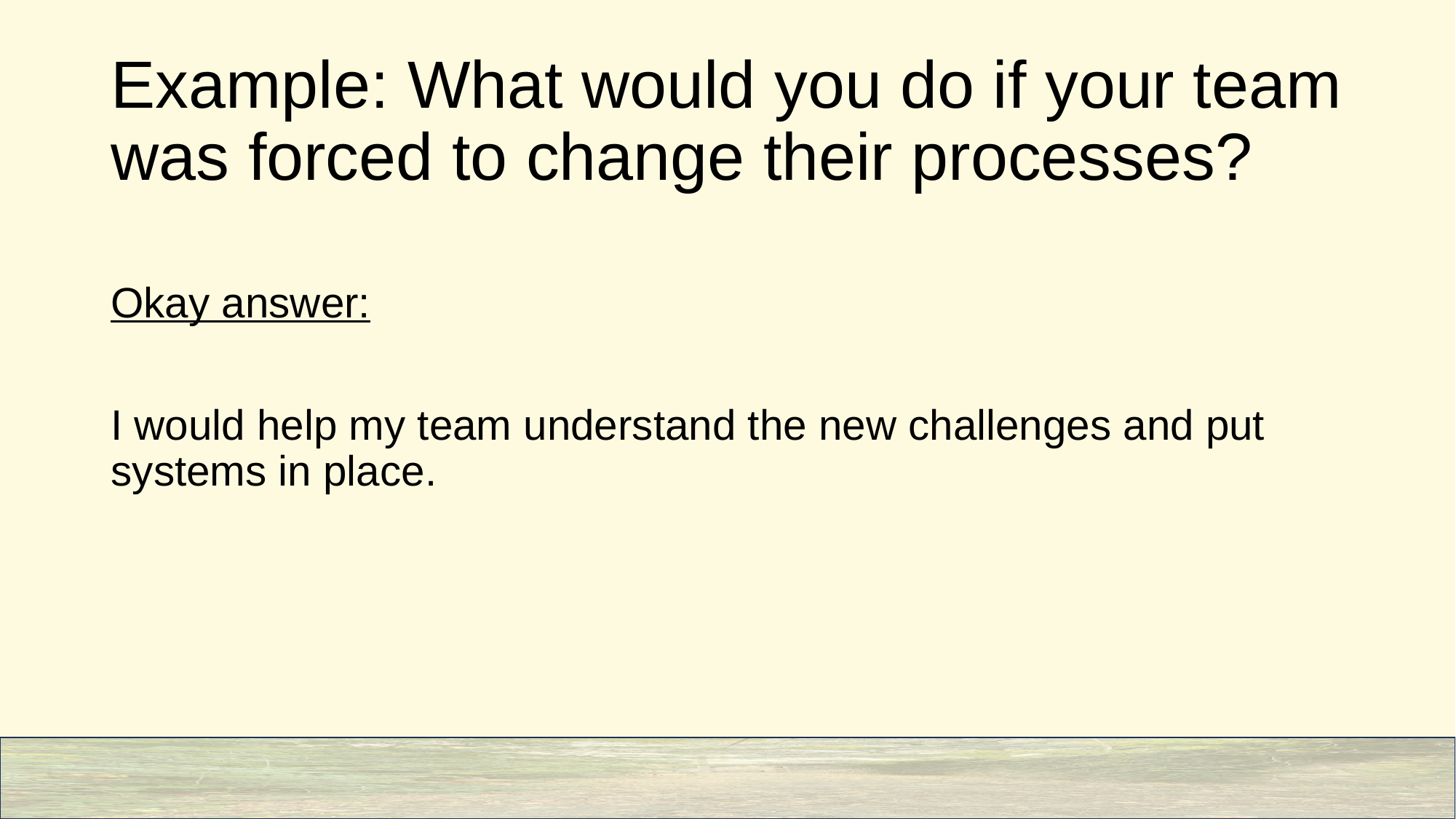

# Example: What would you do if your team was forced to change their processes?
Okay answer:

I would help my team understand the new challenges and put systems in place.